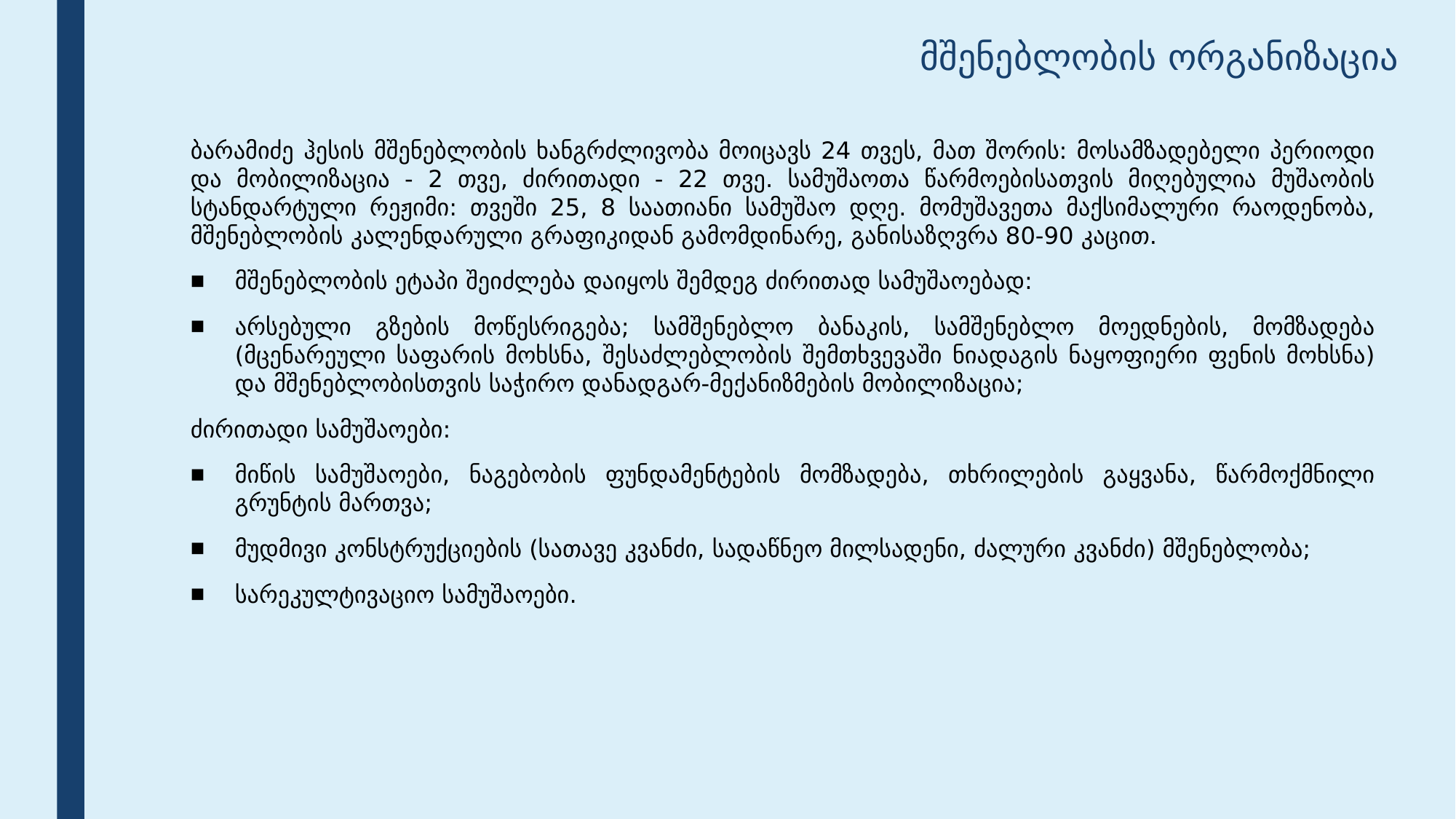

# მშენებლობის ორგანიზაცია
ბარამიძე ჰესის მშენებლობის ხანგრძლივობა მოიცავს 24 თვეს, მათ შორის: მოსამზადებელი პერიოდი და მობილიზაცია - 2 თვე, ძირითადი - 22 თვე. სამუშაოთა წარმოებისათვის მიღებულია მუშაობის სტანდარტული რეჟიმი: თვეში 25, 8 საათიანი სამუშაო დღე. მომუშავეთა მაქსიმალური რაოდენობა, მშენებლობის კალენდარული გრაფიკიდან გამომდინარე, განისაზღვრა 80-90 კაცით.
მშენებლობის ეტაპი შეიძლება დაიყოს შემდეგ ძირითად სამუშაოებად:
არსებული გზების მოწესრიგება; სამშენებლო ბანაკის, სამშენებლო მოედნების, მომზადება (მცენარეული საფარის მოხსნა, შესაძლებლობის შემთხვევაში ნიადაგის ნაყოფიერი ფენის მოხსნა) და მშენებლობისთვის საჭირო დანადგარ-მექანიზმების მობილიზაცია;
ძირითადი სამუშაოები:
მიწის სამუშაოები, ნაგებობის ფუნდამენტების მომზადება, თხრილების გაყვანა, წარმოქმნილი გრუნტის მართვა;
მუდმივი კონსტრუქციების (სათავე კვანძი, სადაწნეო მილსადენი, ძალური კვანძი) მშენებლობა;
სარეკულტივაციო სამუშაოები.